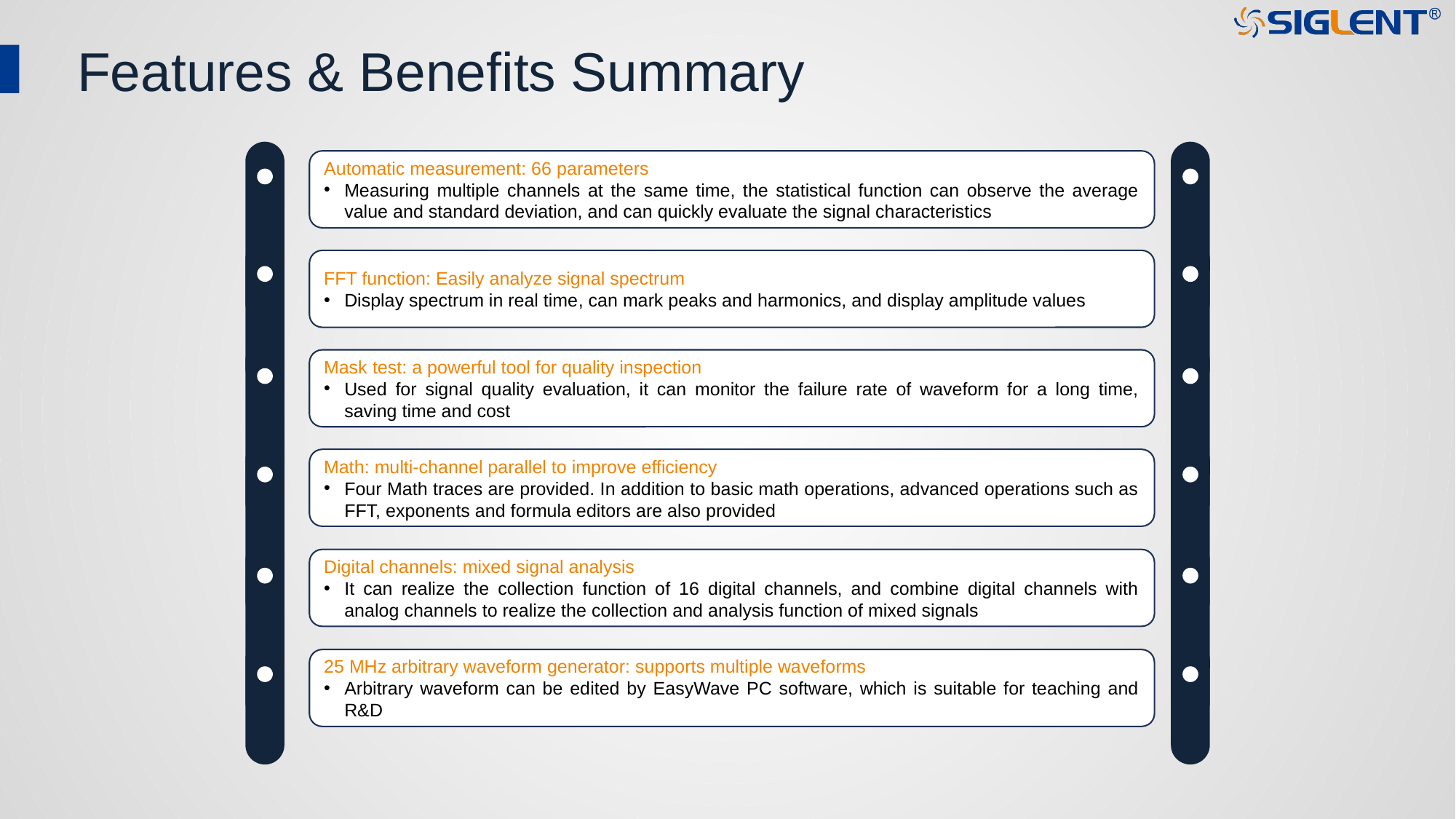

Features & Benefits Summary

Automatic measurement: 66 parameters
Measuring multiple channels at the same time, the statistical function can observe the average value and standard deviation, and can quickly evaluate the signal characteristics
FFT function: Easily analyze signal spectrum
Display spectrum in real time, can mark peaks and harmonics, and display amplitude values
Mask test: a powerful tool for quality inspection
Used for signal quality evaluation, it can monitor the failure rate of waveform for a long time, saving time and cost
Math: multi-channel parallel to improve efficiency
Four Math traces are provided. In addition to basic math operations, advanced operations such as FFT, exponents and formula editors are also provided
Digital channels: mixed signal analysis
It can realize the collection function of 16 digital channels, and combine digital channels with analog channels to realize the collection and analysis function of mixed signals
25 MHz arbitrary waveform generator: supports multiple waveforms
Arbitrary waveform can be edited by EasyWave PC software, which is suitable for teaching and R&D